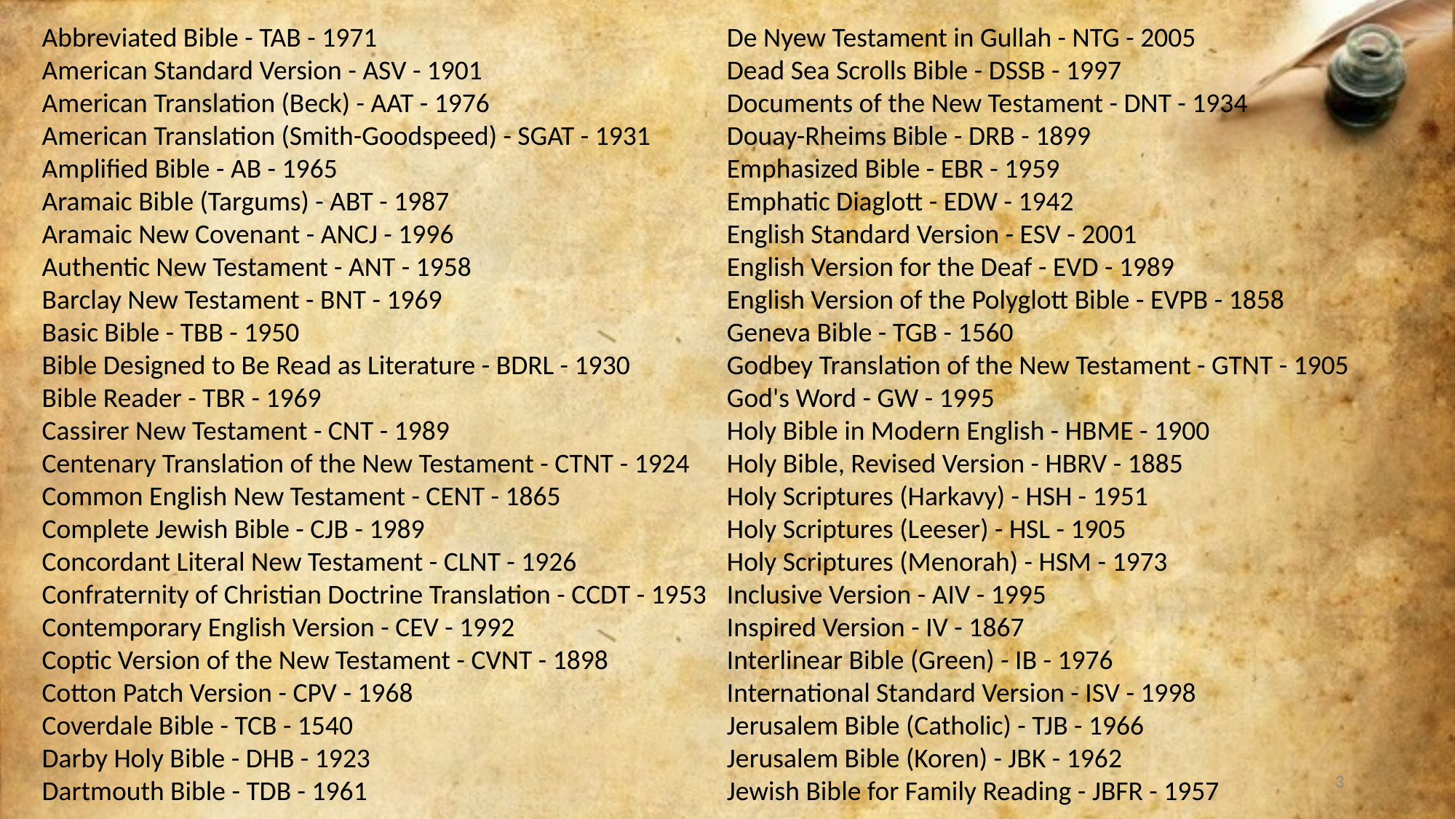

De Nyew Testament in Gullah - NTG - 2005
Dead Sea Scrolls Bible - DSSB - 1997
Documents of the New Testament - DNT - 1934
Douay-Rheims Bible - DRB - 1899
Emphasized Bible - EBR - 1959
Emphatic Diaglott - EDW - 1942
English Standard Version - ESV - 2001
English Version for the Deaf - EVD - 1989
English Version of the Polyglott Bible - EVPB - 1858
Geneva Bible - TGB - 1560
Godbey Translation of the New Testament - GTNT - 1905
God's Word - GW - 1995
Holy Bible in Modern English - HBME - 1900
Holy Bible, Revised Version - HBRV - 1885
Holy Scriptures (Harkavy) - HSH - 1951
Holy Scriptures (Leeser) - HSL - 1905
Holy Scriptures (Menorah) - HSM - 1973
Inclusive Version - AIV - 1995
Inspired Version - IV - 1867
Interlinear Bible (Green) - IB - 1976
International Standard Version - ISV - 1998
Jerusalem Bible (Catholic) - TJB - 1966
Jerusalem Bible (Koren) - JBK - 1962
Jewish Bible for Family Reading - JBFR - 1957
Abbreviated Bible - TAB - 1971
American Standard Version - ASV - 1901
American Translation (Beck) - AAT - 1976
American Translation (Smith-Goodspeed) - SGAT - 1931
Amplified Bible - AB - 1965
Aramaic Bible (Targums) - ABT - 1987
Aramaic New Covenant - ANCJ - 1996
Authentic New Testament - ANT - 1958
Barclay New Testament - BNT - 1969
Basic Bible - TBB - 1950
Bible Designed to Be Read as Literature - BDRL - 1930
Bible Reader - TBR - 1969
Cassirer New Testament - CNT - 1989
Centenary Translation of the New Testament - CTNT - 1924
Common English New Testament - CENT - 1865
Complete Jewish Bible - CJB - 1989
Concordant Literal New Testament - CLNT - 1926
Confraternity of Christian Doctrine Translation - CCDT - 1953
Contemporary English Version - CEV - 1992
Coptic Version of the New Testament - CVNT - 1898
Cotton Patch Version - CPV - 1968
Coverdale Bible - TCB - 1540
Darby Holy Bible - DHB - 1923
Dartmouth Bible - TDB - 1961
3